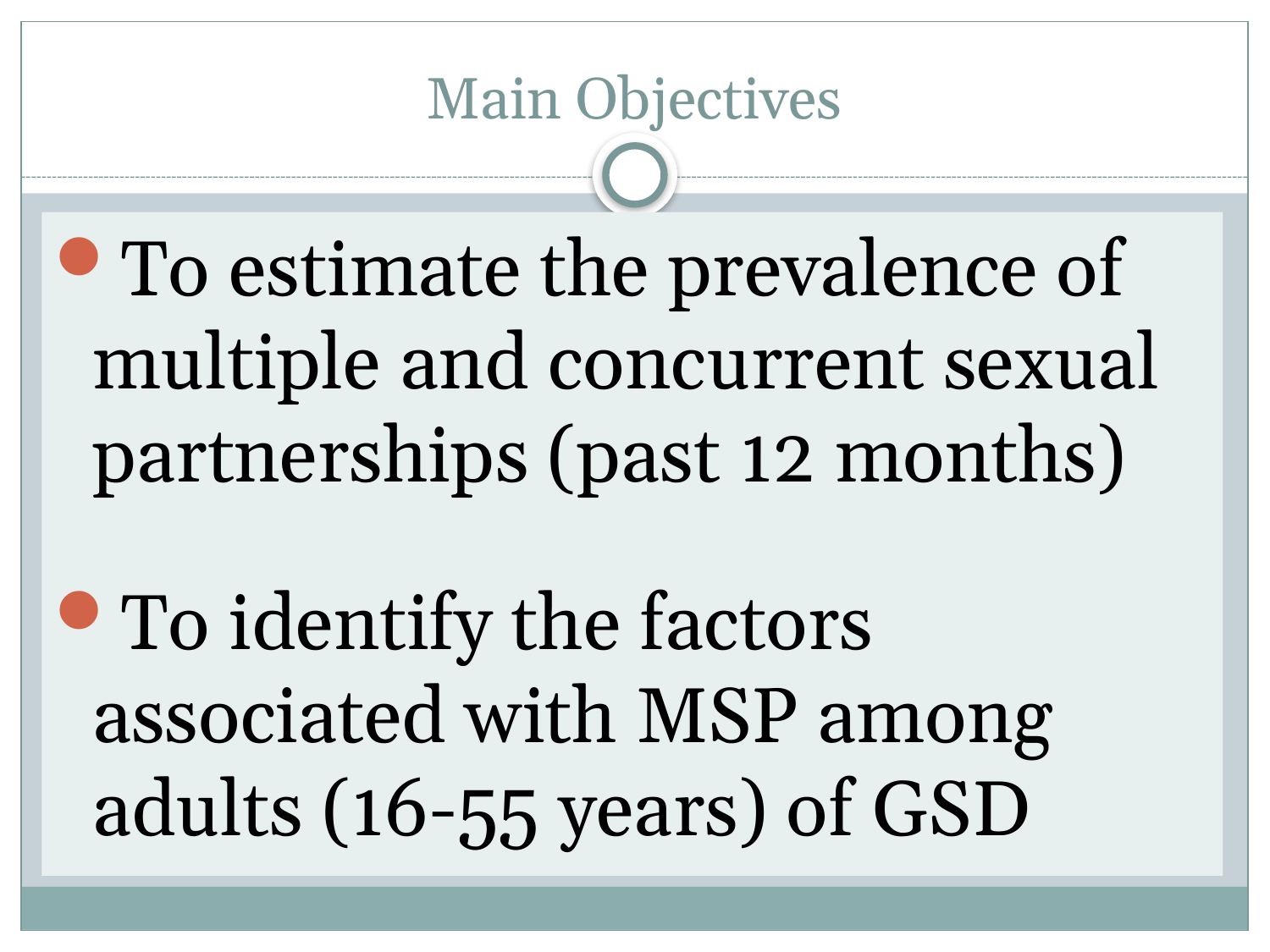

# Main Objectives
To estimate the prevalence of multiple and concurrent sexual partnerships (past 12 months)

To identify the factors associated with MSP among adults (16-55 years) of GSD